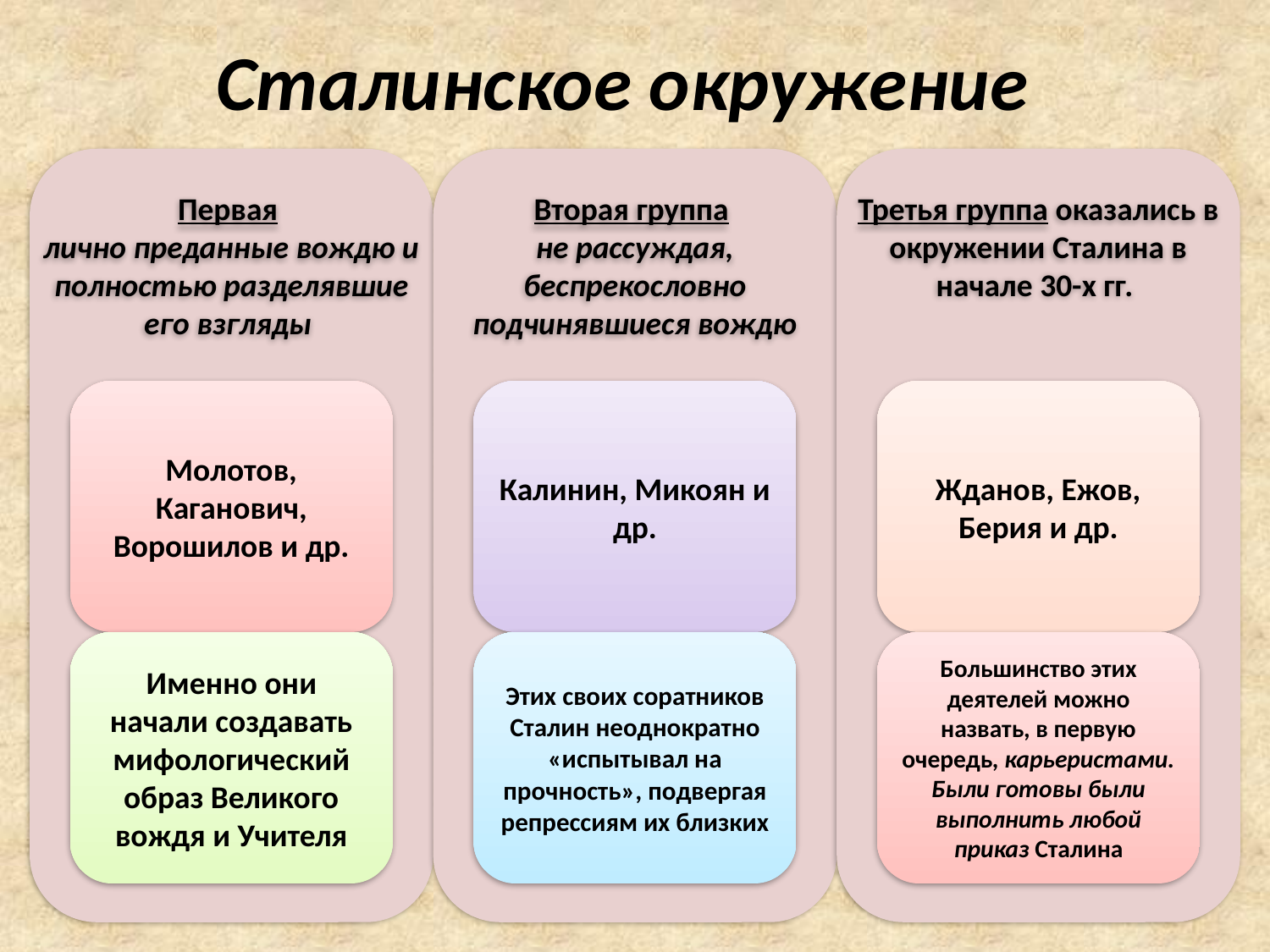

# Сталинское окружение
Первая
лично преданные вождю и полностью разделявшие его взгляды
Молотов, Каганович, Ворошилов и др.
Именно они начали создавать мифологический образ Великого вождя и Учителя
Вторая группа
не рассуждая, беспрекословно подчинявшиеся вождю
Калинин, Микоян и др.
Этих своих соратников Сталин неоднократно «испытывал на прочность», подвергая репрессиям их близких
Третья группа оказались в окружении Сталина в начале 30-х гг.
Жданов, Ежов, Берия и др.
Большинство этих деятелей можно назвать, в первую очередь, карьеристами. Были готовы были выполнить любой приказ Сталина